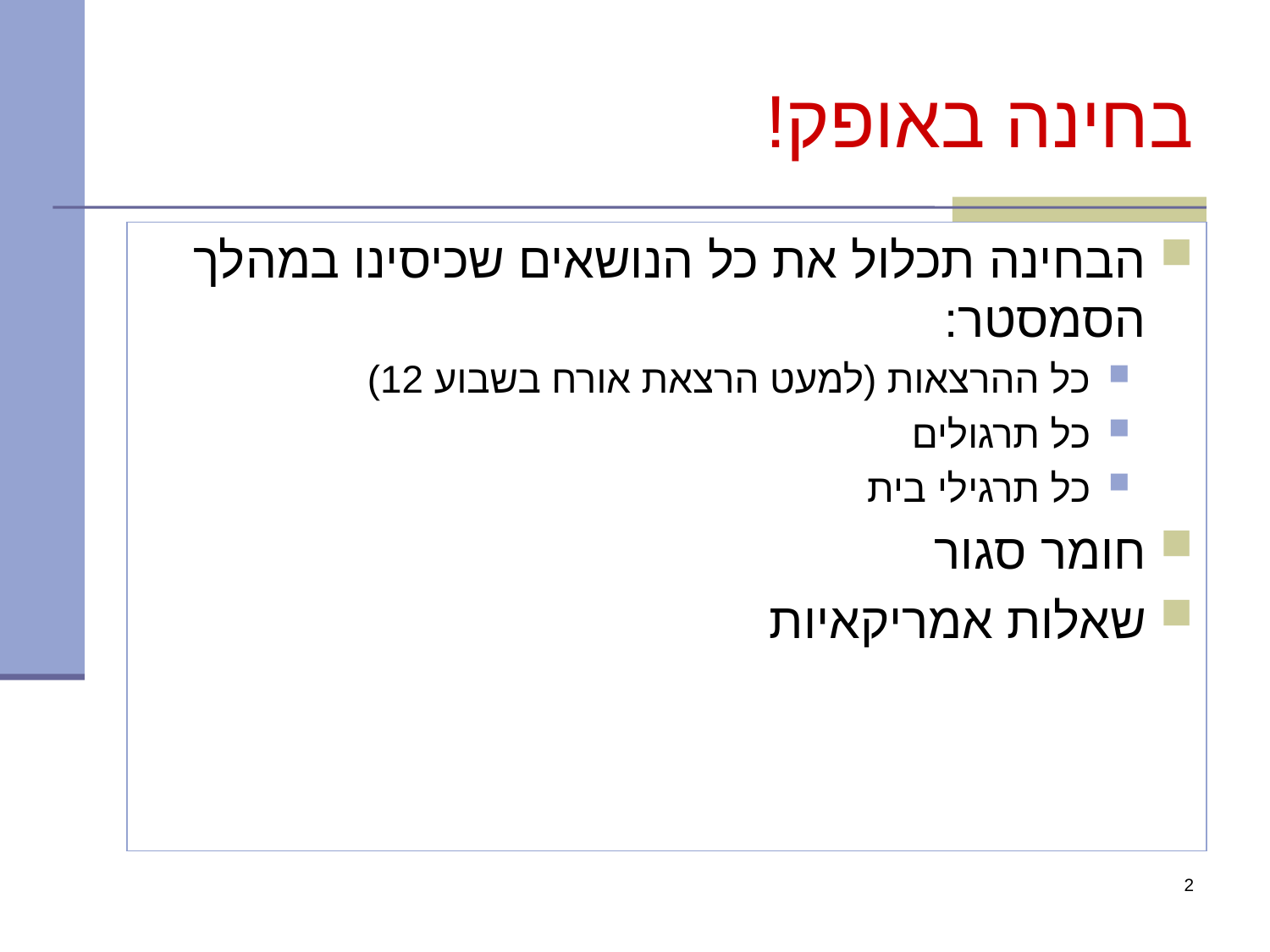

# בחינה באופק!
הבחינה תכלול את כל הנושאים שכיסינו במהלך הסמסטר:
כל ההרצאות (למעט הרצאת אורח בשבוע 12)
כל תרגולים
כל תרגילי בית
חומר סגור
שאלות אמריקאיות
2